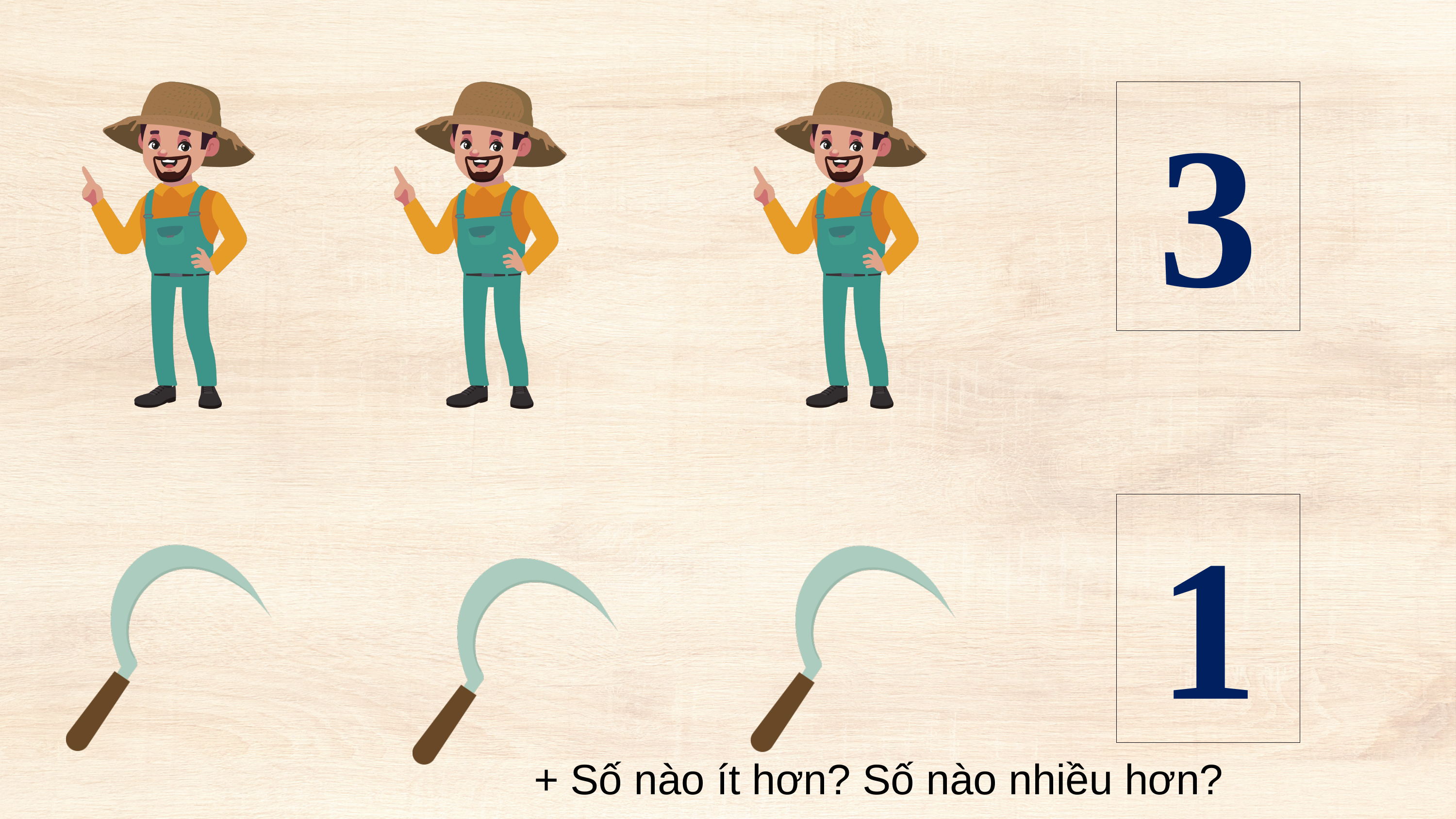

3
1

+ Số nào ít hơn? Số nào nhiều hơn?